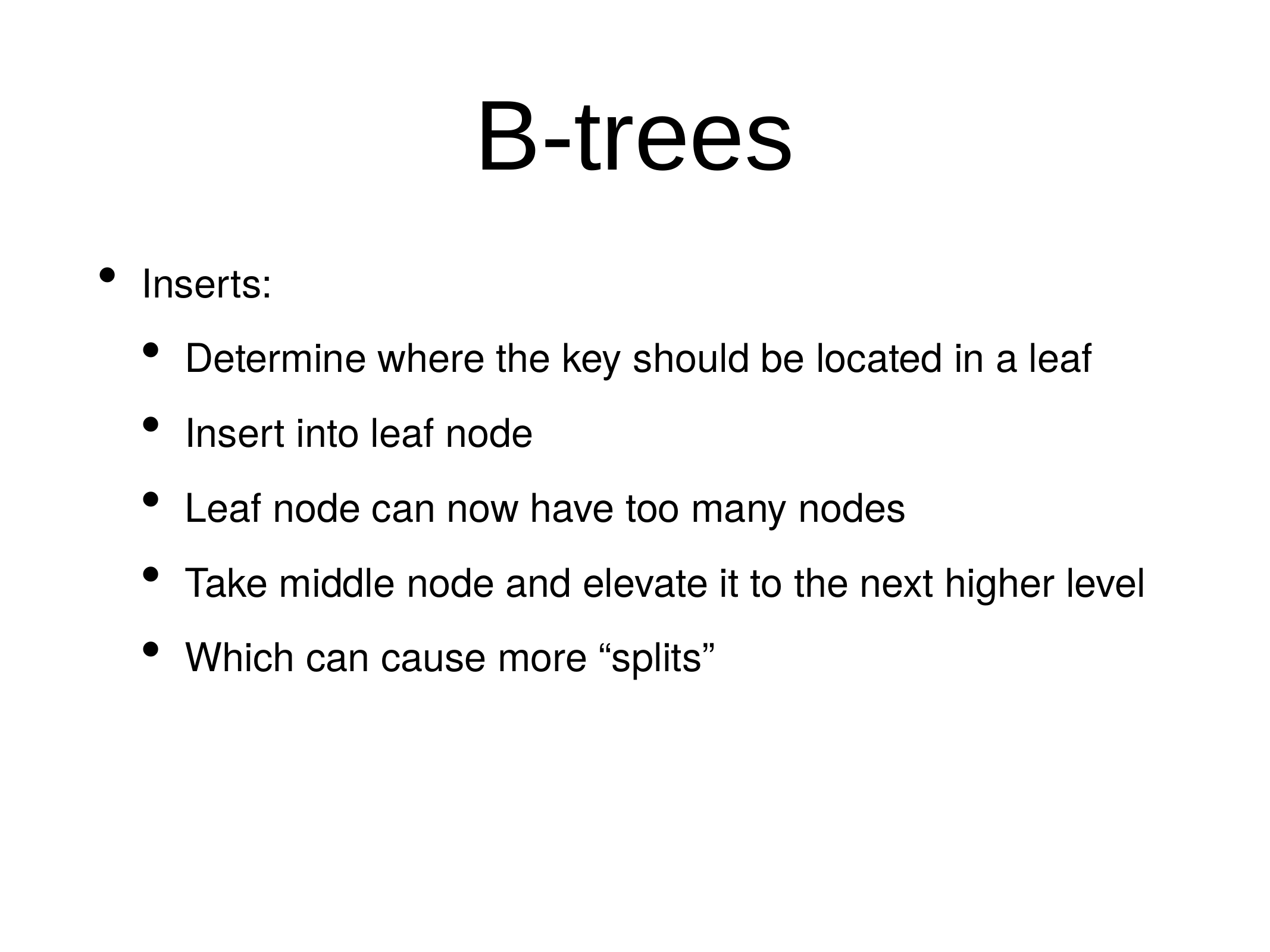

# B-trees
Inserts:
Determine where the key should be located in a leaf
Insert into leaf node
Leaf node can now have too many nodes
Take middle node and elevate it to the next higher level
Which can cause more “splits”